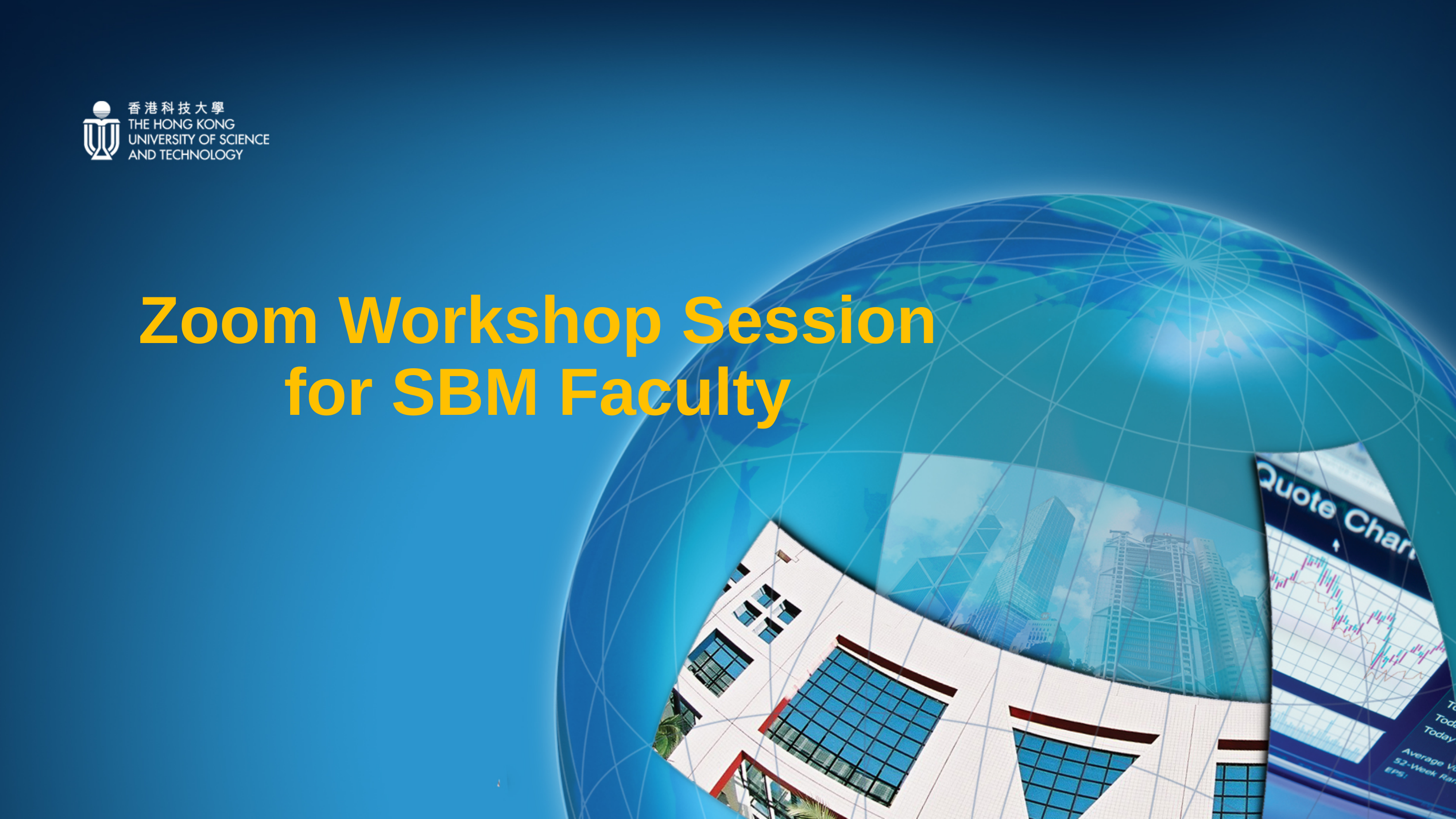

# Zoom Workshop Session for SBM Faculty